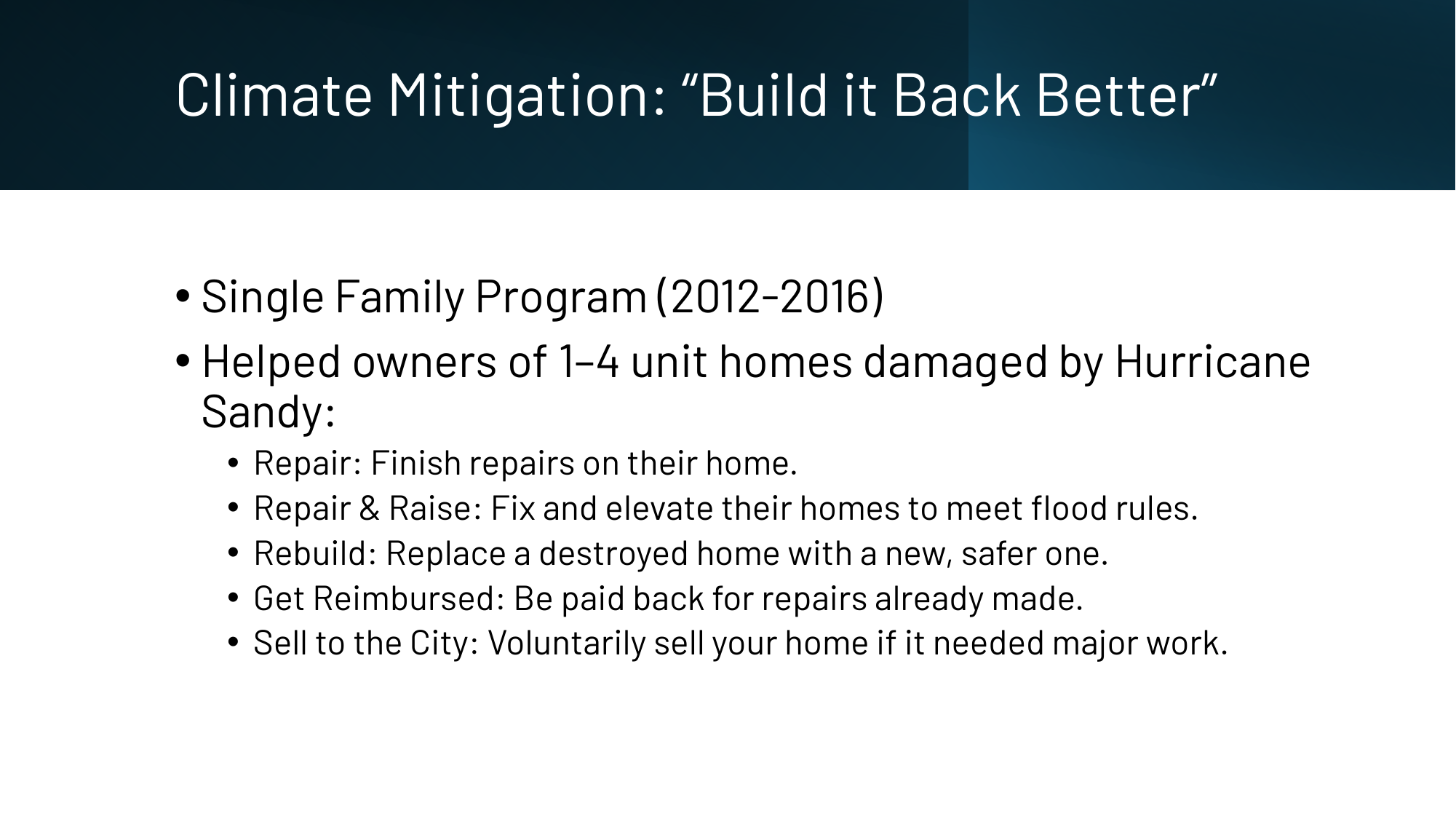

# Climate Mitigation: “Build it Back Better”
Single Family Program (2012-2016)
Helped owners of 1–4 unit homes damaged by Hurricane Sandy:
Repair: Finish repairs on their home.
Repair & Raise: Fix and elevate their homes to meet flood rules.
Rebuild: Replace a destroyed home with a new, safer one.
Get Reimbursed: Be paid back for repairs already made.
Sell to the City: Voluntarily sell your home if it needed major work.